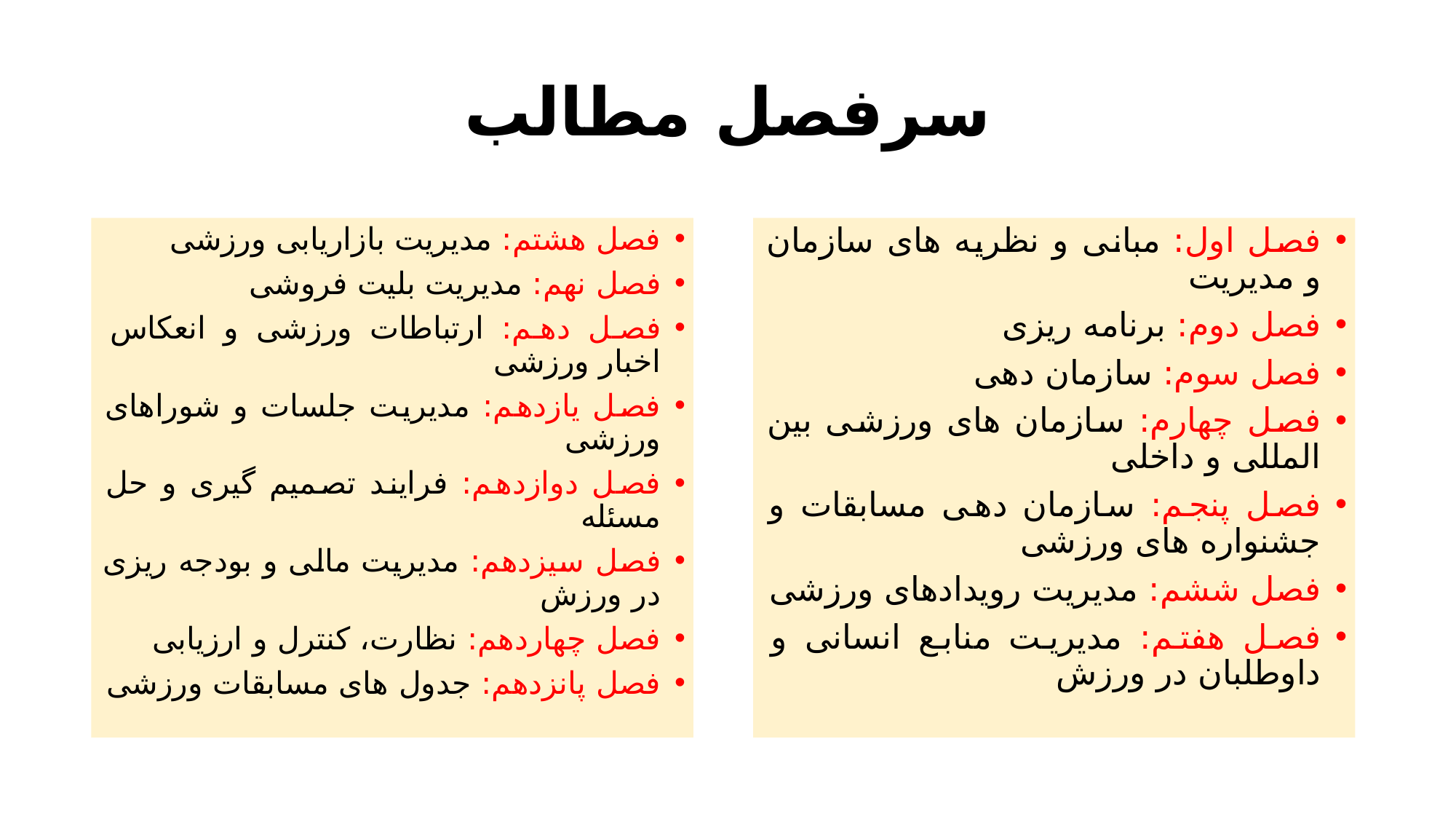

# سرفصل مطالب
فصل هشتم: مدیریت بازاریابی ورزشی
فصل نهم: مدیریت بلیت فروشی
فصل دهم: ارتباطات ورزشی و انعکاس اخبار ورزشی
فصل یازدهم: مدیریت جلسات و شوراهای ورزشی
فصل دوازدهم: فرایند تصمیم گیری و حل مسئله
فصل سیزدهم: مدیریت مالی و بودجه ریزی در ورزش
فصل چهاردهم: نظارت، کنترل و ارزیابی
فصل پانزدهم: جدول های مسابقات ورزشی
فصل اول: مبانی و نظریه های سازمان و مدیریت
فصل دوم: برنامه ریزی
فصل سوم: سازمان دهی
فصل چهارم: سازمان های ورزشی بین المللی و داخلی
فصل پنجم: سازمان دهی مسابقات و جشنواره های ورزشی
فصل ششم: مدیریت رویدادهای ورزشی
فصل هفتم: مدیریت منابع انسانی و داوطلبان در ورزش